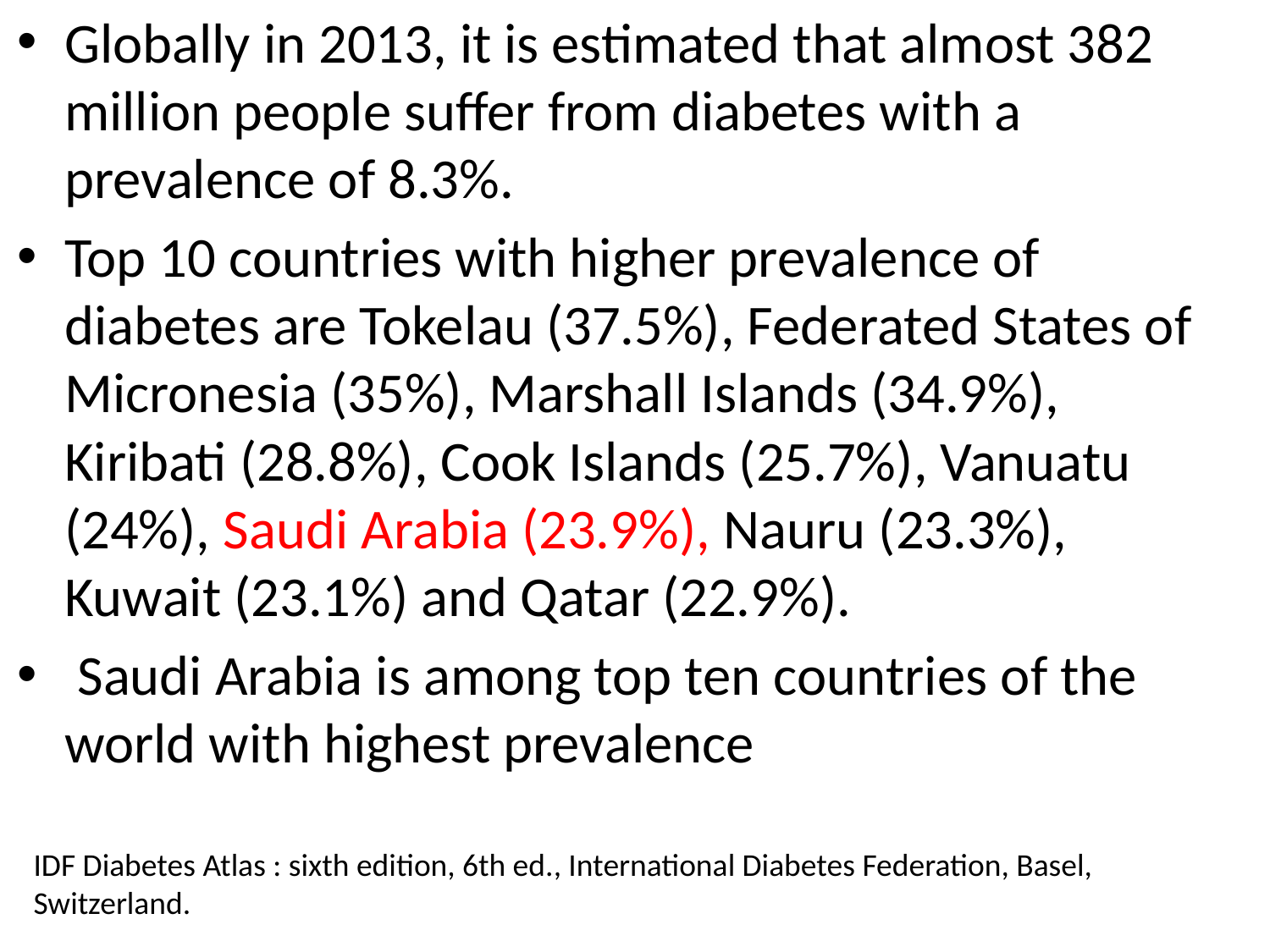

Globally in 2013, it is estimated that almost 382 million people suffer from diabetes with a prevalence of 8.3%.
Top 10 countries with higher prevalence of diabetes are Tokelau (37.5%), Federated States of Micronesia (35%), Marshall Islands (34.9%), Kiribati (28.8%), Cook Islands (25.7%), Vanuatu (24%), Saudi Arabia (23.9%), Nauru (23.3%), Kuwait (23.1%) and Qatar (22.9%).
 Saudi Arabia is among top ten countries of the world with highest prevalence
IDF Diabetes Atlas : sixth edition, 6th ed., International Diabetes Federation, Basel, Switzerland.